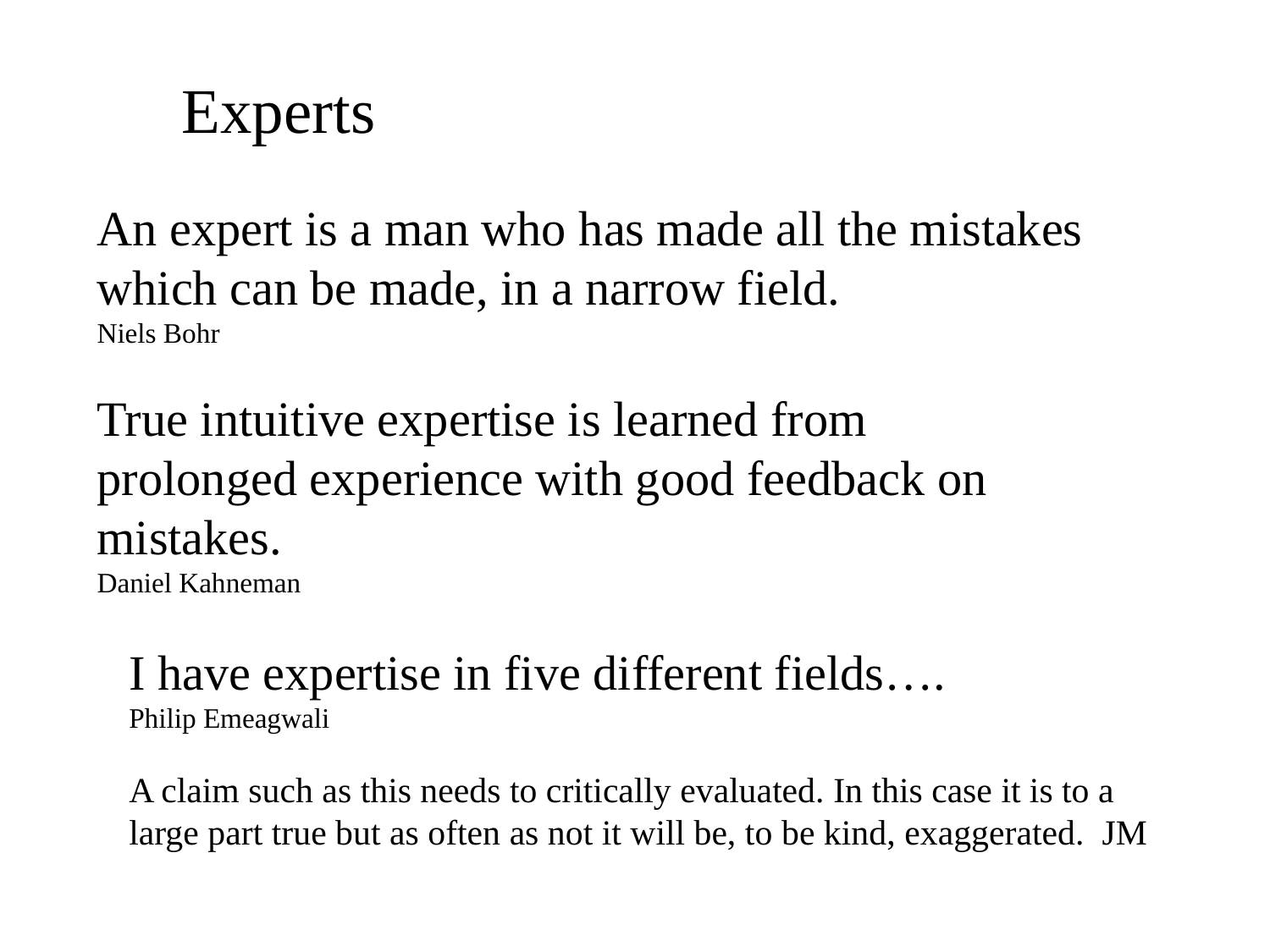

Experts
An expert is a man who has made all the mistakes which can be made, in a narrow field.
Niels Bohr
True intuitive expertise is learned from prolonged experience with good feedback on mistakes.
Daniel Kahneman
I have expertise in five different fields….
Philip Emeagwali

A claim such as this needs to critically evaluated. In this case it is to a large part true but as often as not it will be, to be kind, exaggerated.  JM